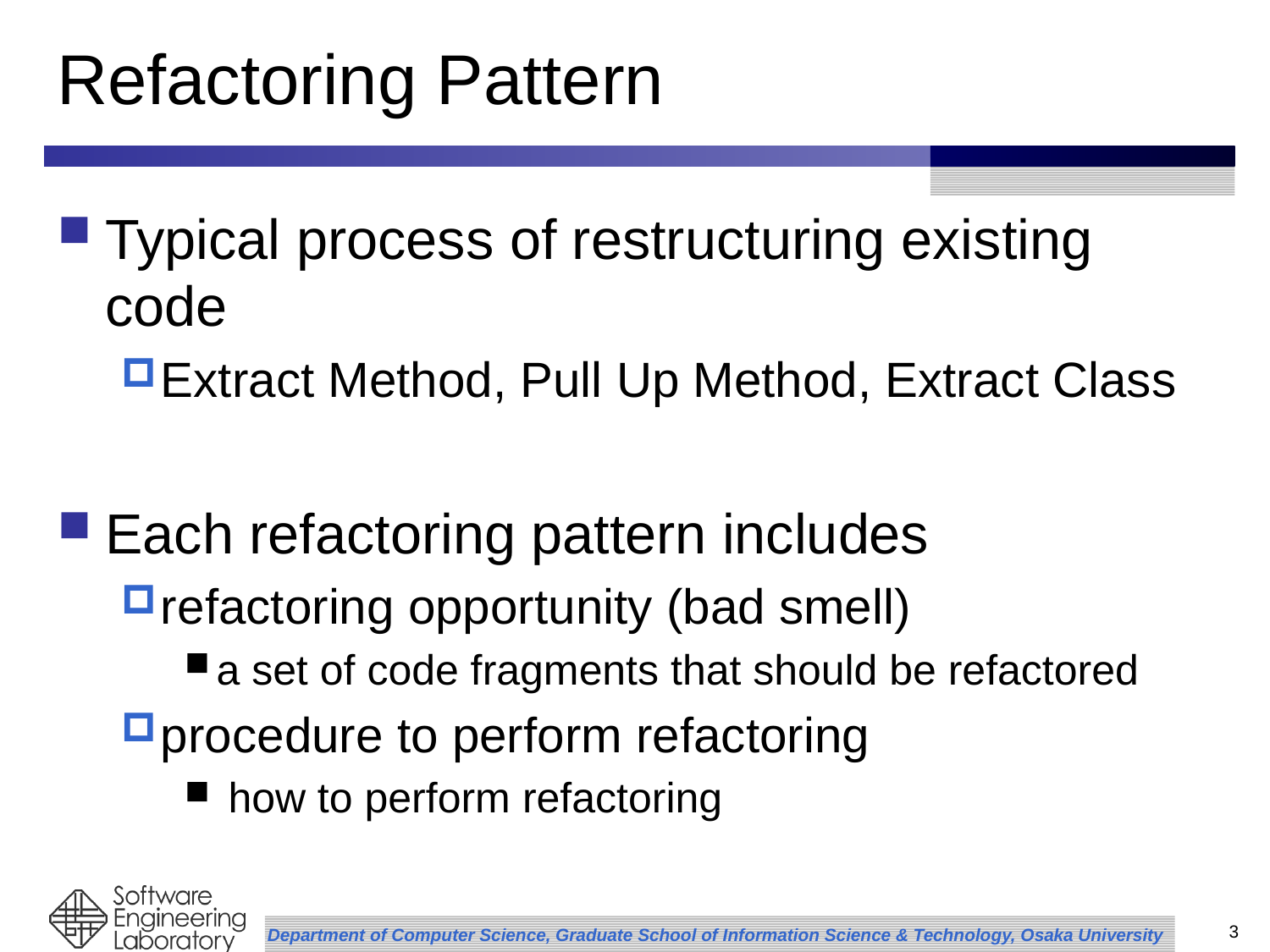

# Refactoring Pattern
Typical process of restructuring existing code
Extract Method, Pull Up Method, Extract Class

Each refactoring pattern includes
refactoring opportunity (bad smell)
a set of code fragments that should be refactored
procedure to perform refactoring
 how to perform refactoring

3